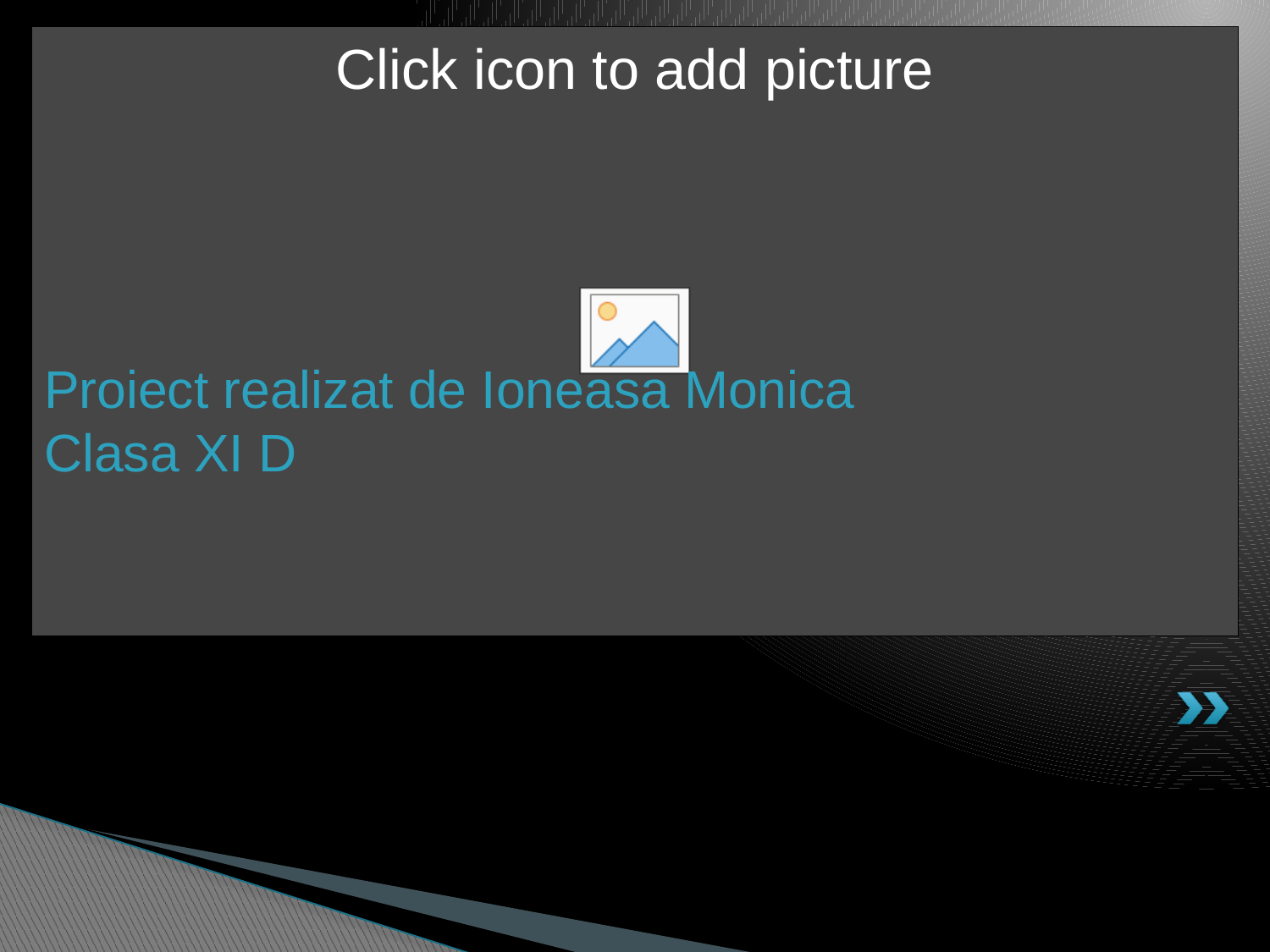

# Proiect realizat de Ioneasa Monica Clasa XI D